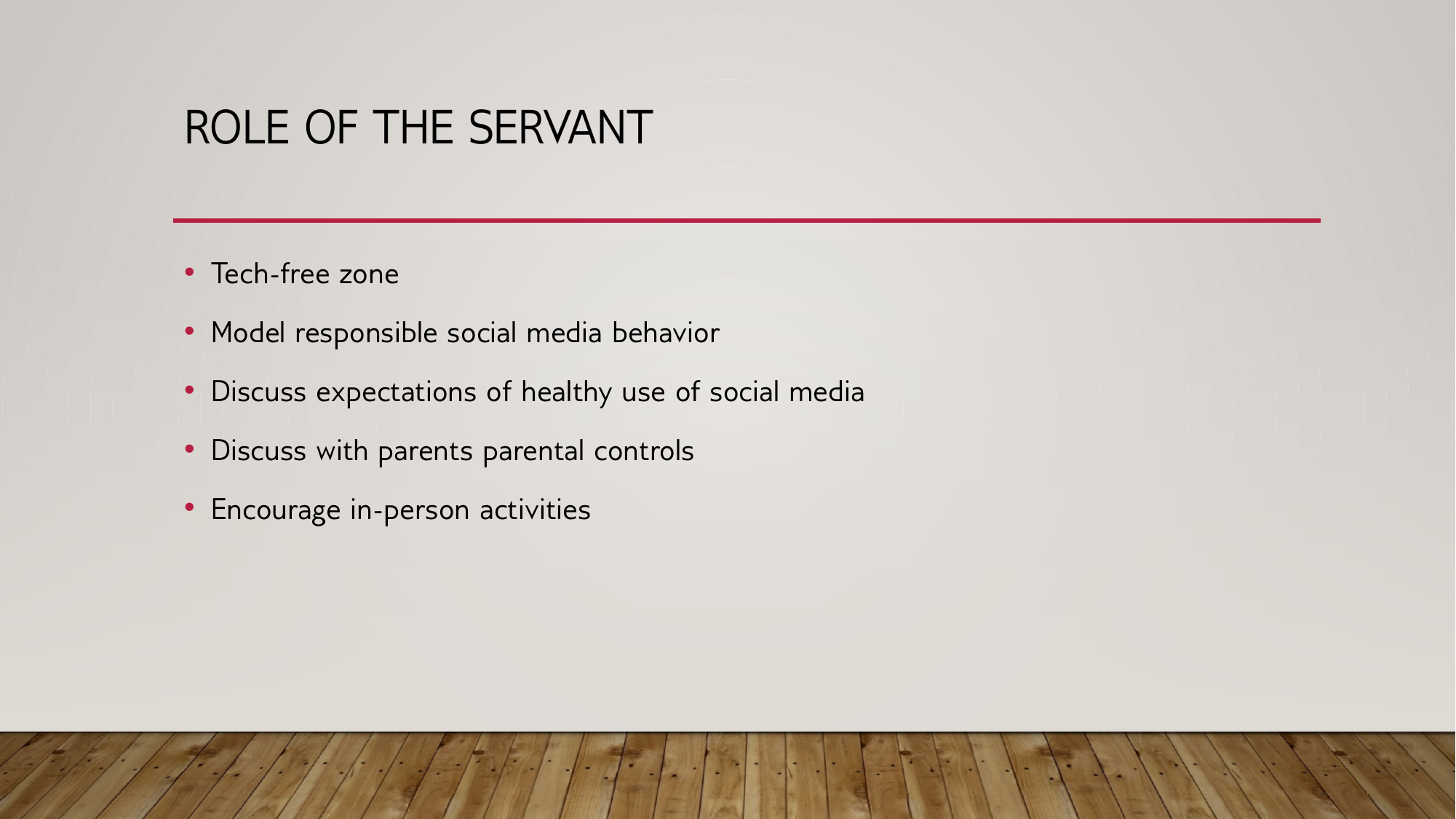

# ROLE OF THE servant
Tech-free zone
Model responsible social media behavior
Discuss expectations of healthy use of social media
Discuss with parents parental controls
Encourage in-person activities